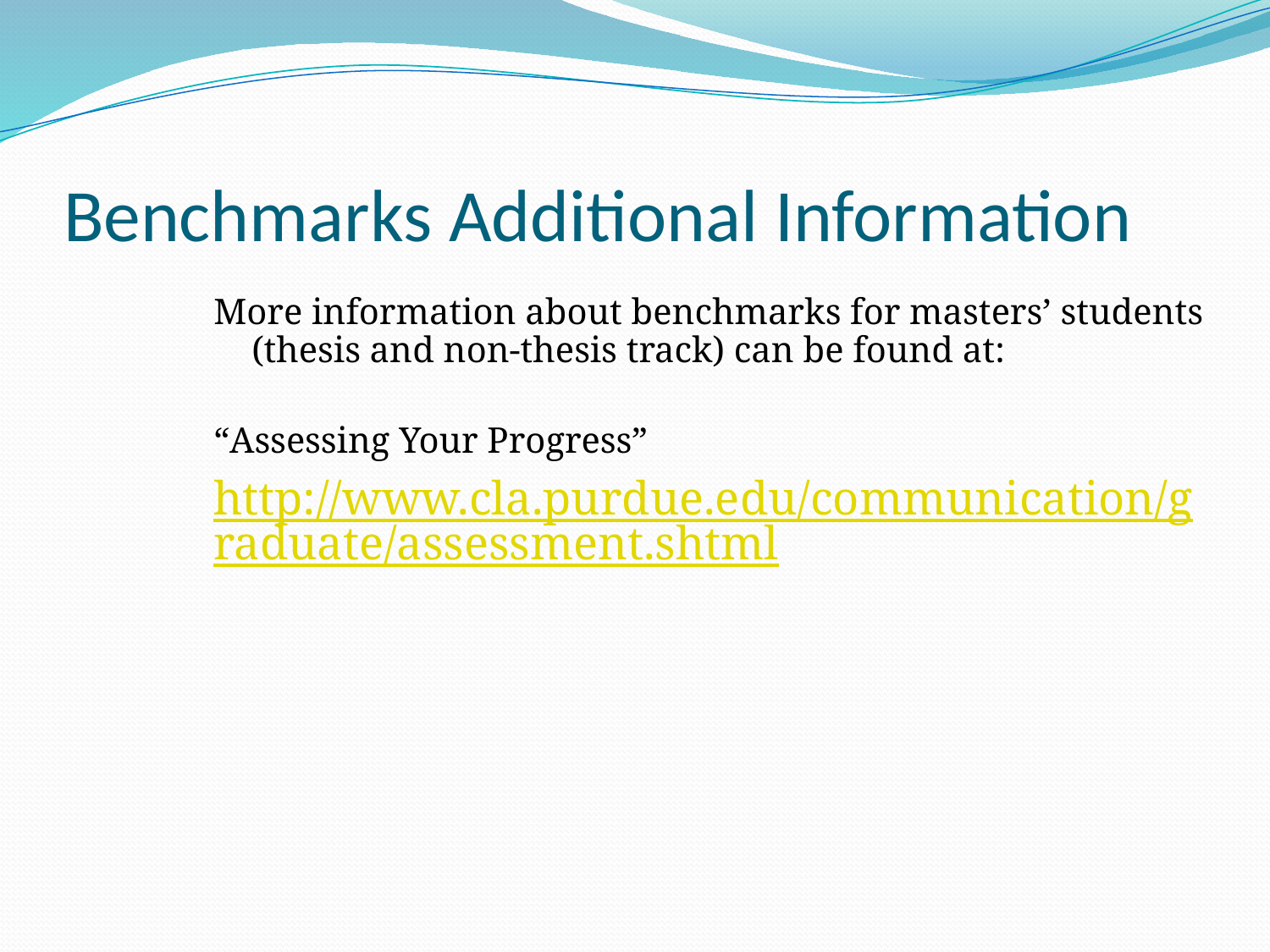

# Benchmarks Additional Information

More information about benchmarks for masters’ students (thesis and non-thesis track) can be found at:

“Assessing Your Progress”
http://www.cla.purdue.edu/communication/graduate/assessment.shtml